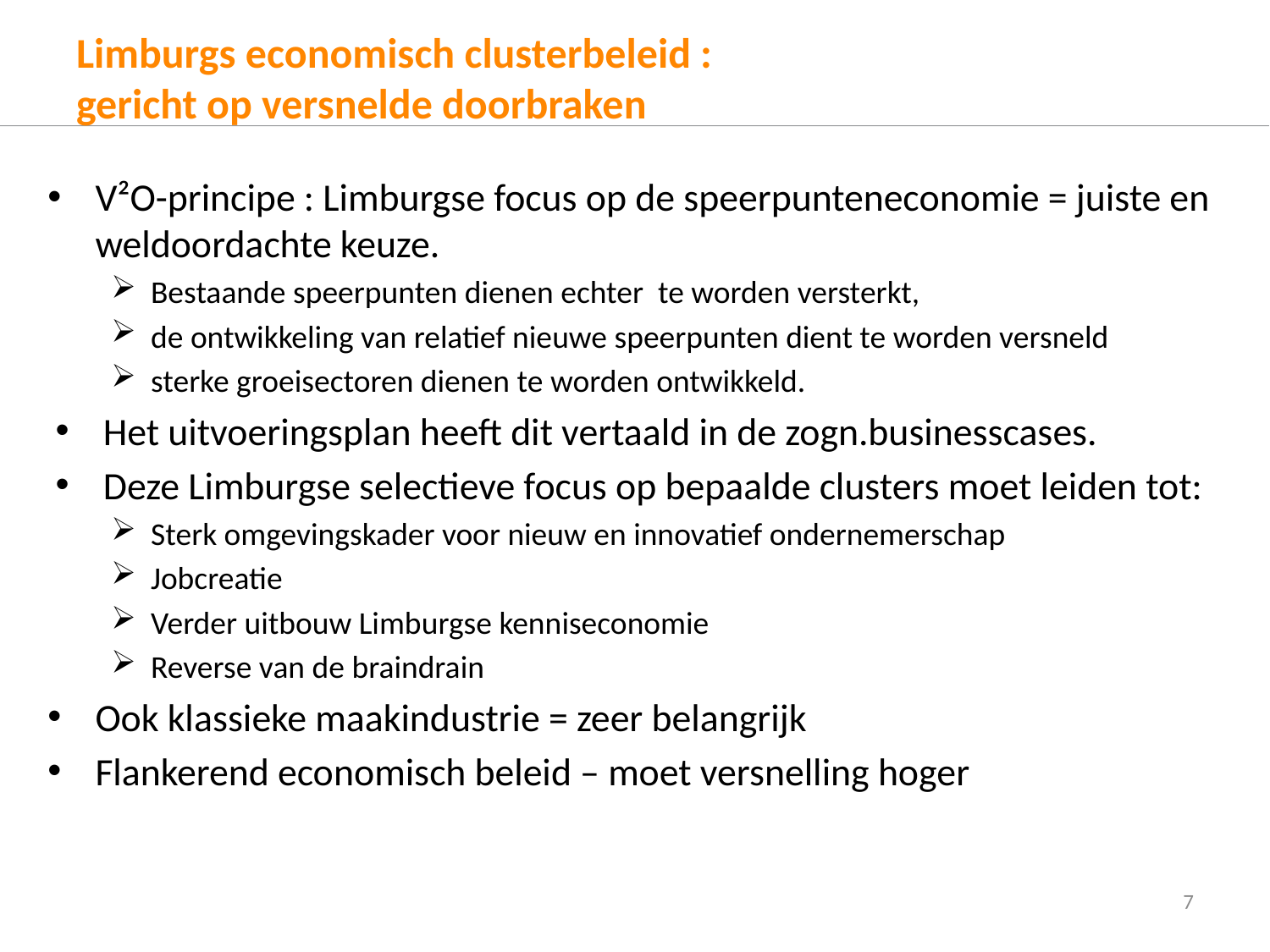

# Limburgs economisch clusterbeleid : gericht op versnelde doorbraken
V²O-principe : Limburgse focus op de speerpunteneconomie = juiste en weldoordachte keuze.
Bestaande speerpunten dienen echter  te worden versterkt,
de ontwikkeling van relatief nieuwe speerpunten dient te worden versneld
sterke groeisectoren dienen te worden ontwikkeld.
Het uitvoeringsplan heeft dit vertaald in de zogn.businesscases.
Deze Limburgse selectieve focus op bepaalde clusters moet leiden tot:
Sterk omgevingskader voor nieuw en innovatief ondernemerschap
Jobcreatie
Verder uitbouw Limburgse kenniseconomie
Reverse van de braindrain
Ook klassieke maakindustrie = zeer belangrijk
Flankerend economisch beleid – moet versnelling hoger

7